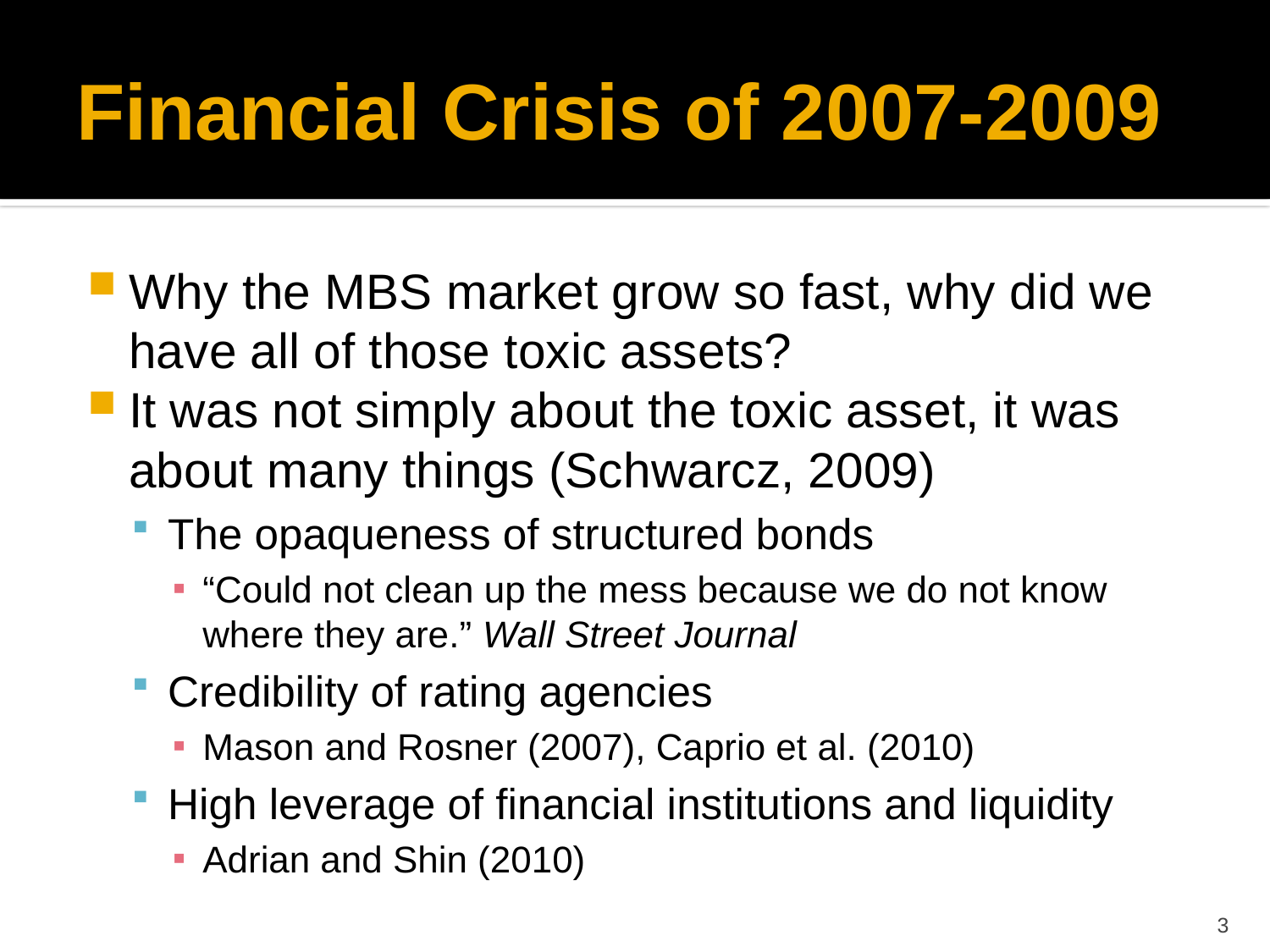

# Financial Crisis of 2007-2009
Why the MBS market grow so fast, why did we have all of those toxic assets?
It was not simply about the toxic asset, it was about many things (Schwarcz, 2009)
The opaqueness of structured bonds
“Could not clean up the mess because we do not know where they are.” Wall Street Journal
Credibility of rating agencies
Mason and Rosner (2007), Caprio et al. (2010)
High leverage of financial institutions and liquidity
Adrian and Shin (2010)

3